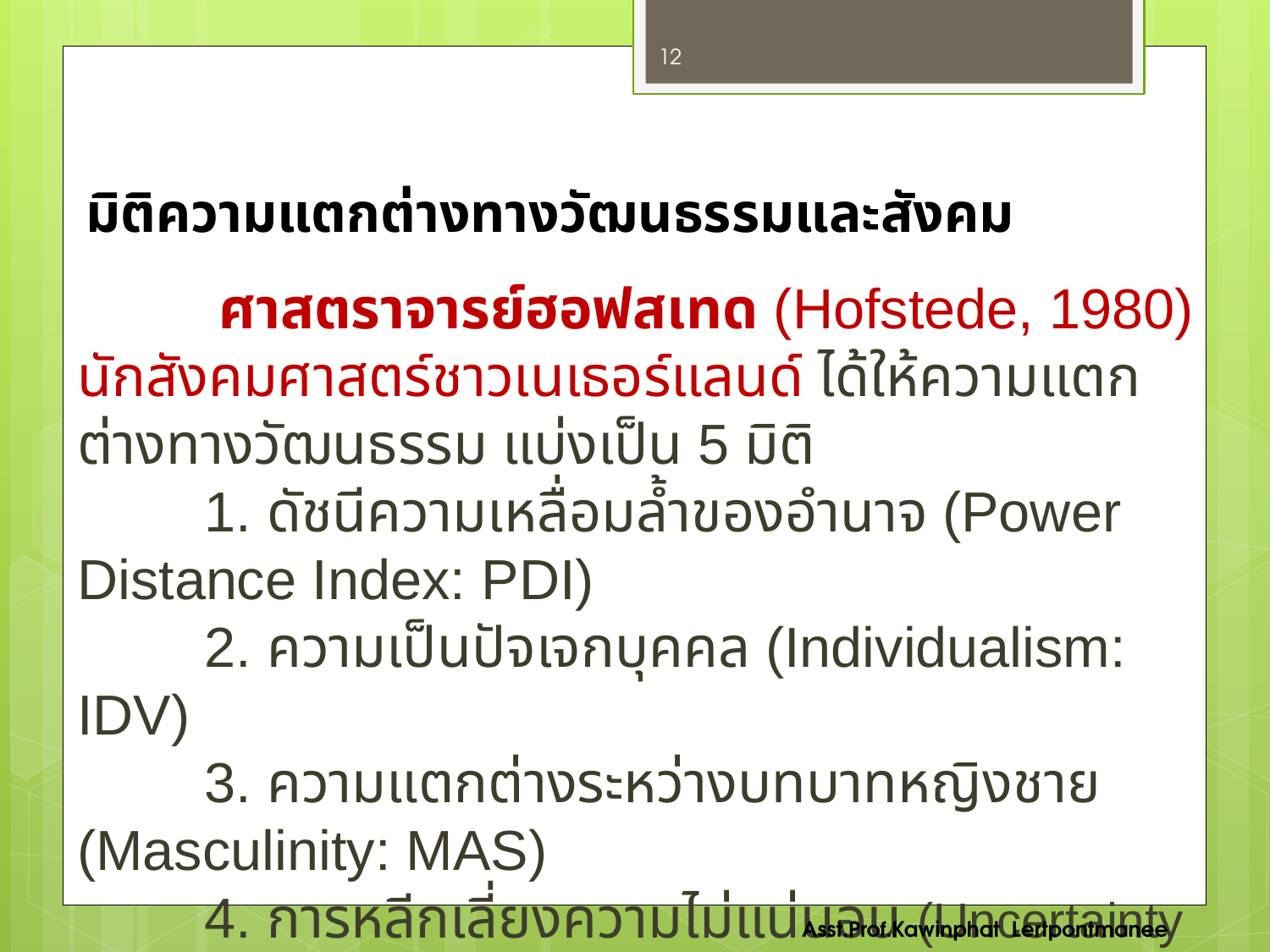

12
# มิติความแตกต่างทางวัฒนธรรมและสังคม
	 ศาสตราจารย์ฮอฟสเทด (Hofstede, 1980) นักสังคมศาสตร์ชาวเนเธอร์แลนด์ ได้ให้ความแตกต่างทางวัฒนธรรม แบ่งเป็น 5 มิติ
	1. ดัชนีความเหลื่อมล้ำของอำนาจ (Power Distance Index: PDI)
	2. ความเป็นปัจเจกบุคคล (Individualism: IDV)
	3. ความแตกต่างระหว่างบทบาทหญิงชาย (Masculinity: MAS)
	4. การหลีกเลี่ยงความไม่แน่นอน (Uncertainty Avoidance Index UAI)
	5. การให้ความสำคัญกับผลลัพธ์หรือเป้าหมายในระยะยาว
	    (Long Term Orientation: LTO)

Asst.Prof.Kawinphat  Lertpontmanee